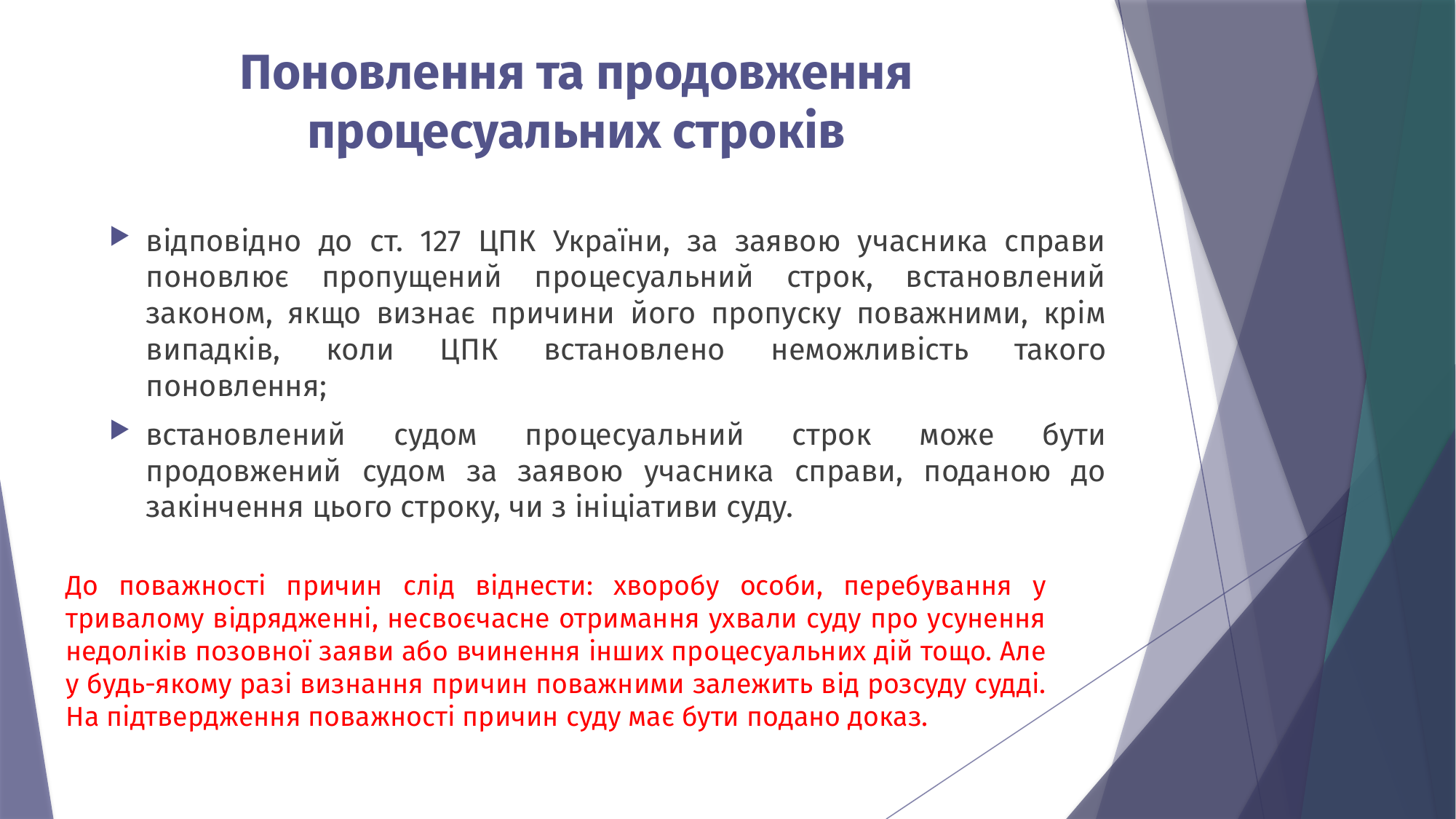

# Поновлення та продовження процесуальних строків
відповідно до ст. 127 ЦПК України, за заявою учасника справи поновлює пропущений процесуальний строк, встановлений законом, якщо визнає причини його пропуску поважними, крім випадків, коли ЦПК встановлено неможливість такого поновлення;
встановлений судом процесуальний строк може бути продовжений судом за заявою учасника справи, поданою до закінчення цього строку, чи з ініціативи суду.

До поважності причин слід віднести: хворобу особи, перебування у тривалому відрядженні, несвоєчасне отримання ухвали суду про усунення недоліків позовної заяви або вчинення інших процесуальних дій тощо. Але у будь-якому разі визнання причин поважними залежить від розсуду судді. На підтвердження поважності причин суду має бути подано доказ.